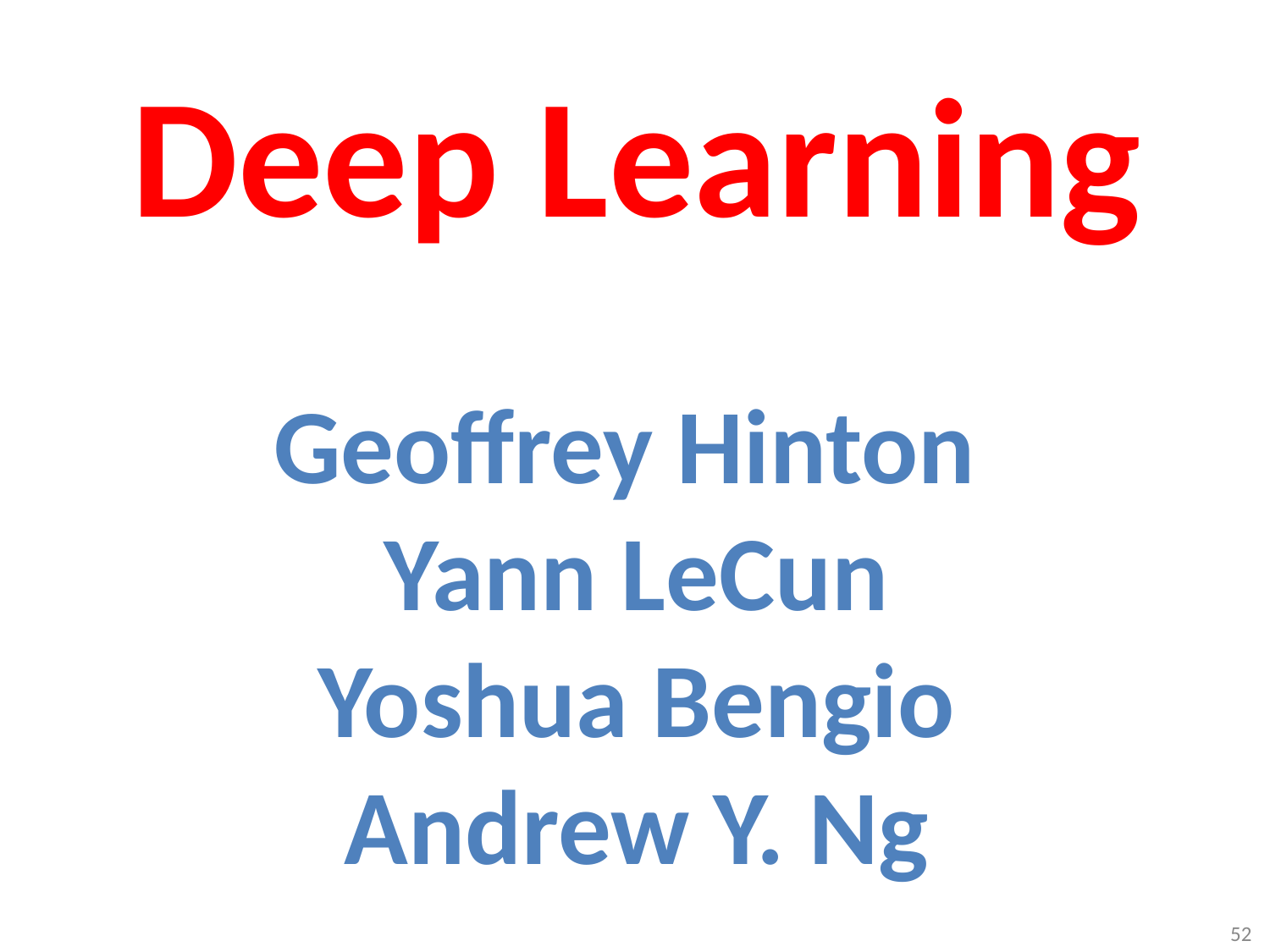

# Deep Learning Geoffrey Hinton Yann LeCun Yoshua Bengio Andrew Y. Ng
52